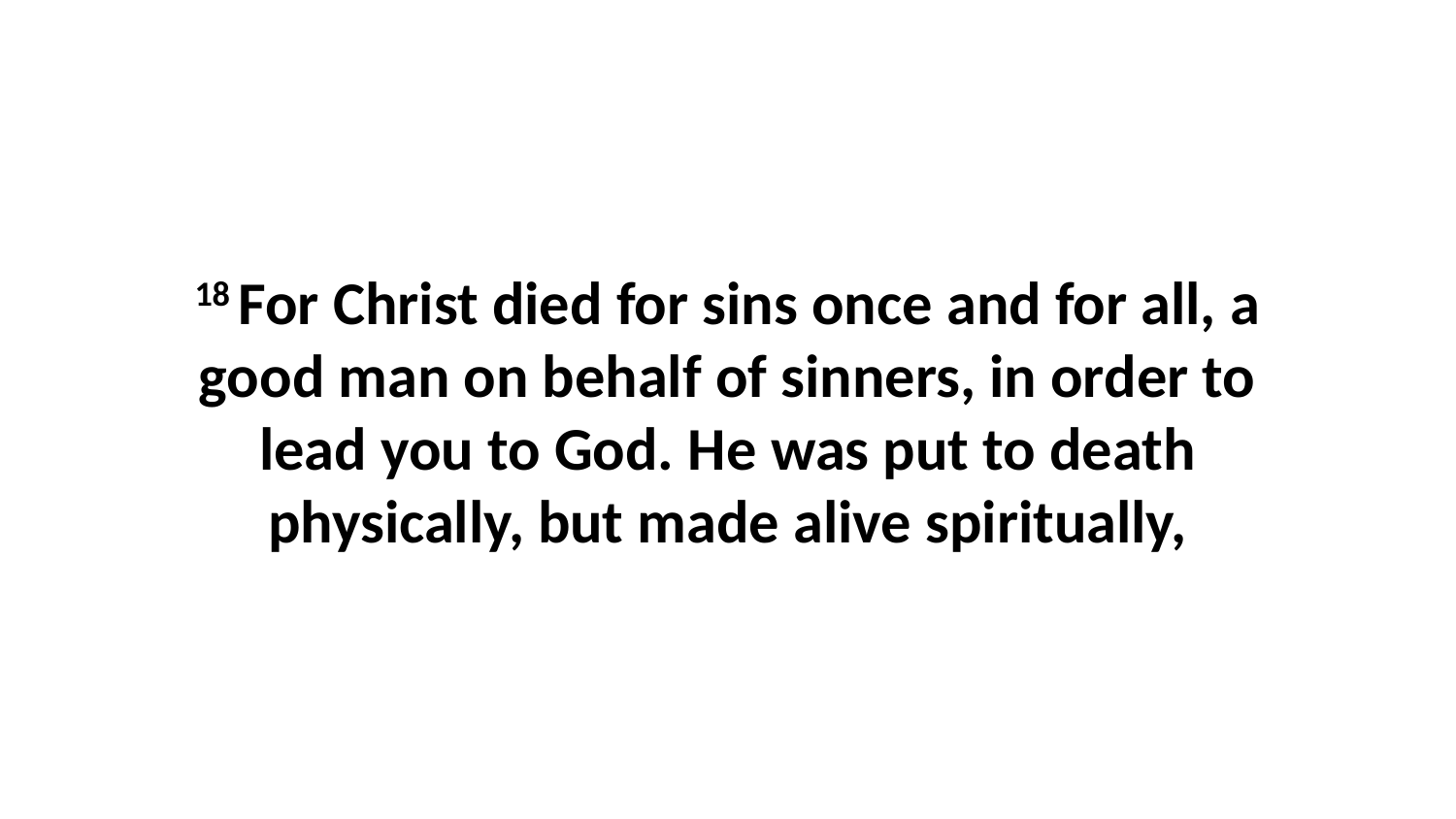

18 For Christ died for sins once and for all, a good man on behalf of sinners, in order to lead you to God. He was put to death physically, but made alive spiritually,